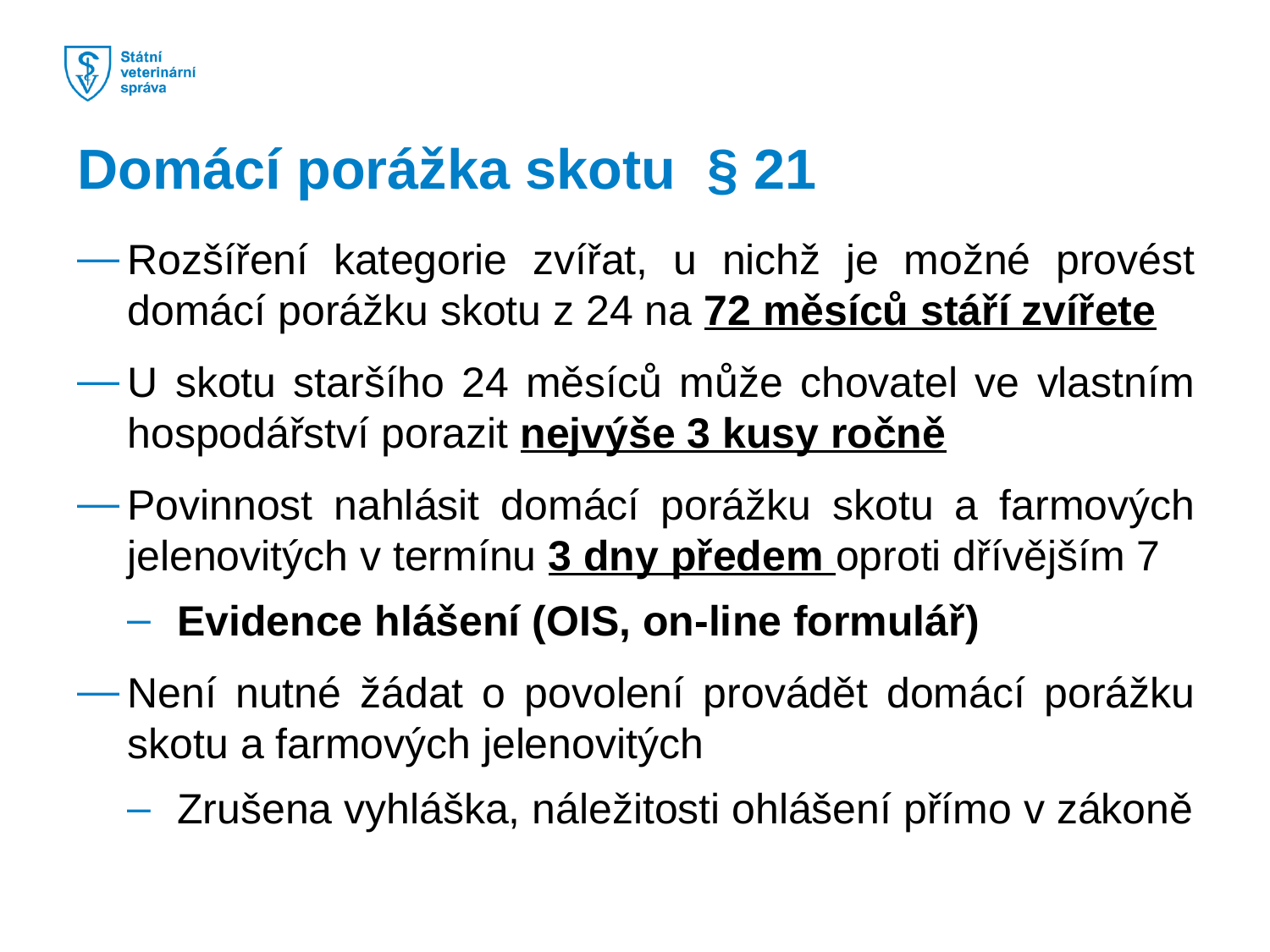

Domácí porážka skotu  § 21
Rozšíření kategorie zvířat, u nichž je možné provést domácí porážku skotu z 24 na 72 měsíců stáří zvířete
U skotu staršího 24 měsíců může chovatel ve vlastním hospodářství porazit nejvýše 3 kusy ročně
Povinnost nahlásit domácí porážku skotu a farmových jelenovitých v termínu 3 dny předem oproti dřívějším 7
Evidence hlášení (OIS, on-line formulář)
Není nutné žádat o povolení provádět domácí porážku skotu a farmových jelenovitých
Zrušena vyhláška, náležitosti ohlášení přímo v zákoně